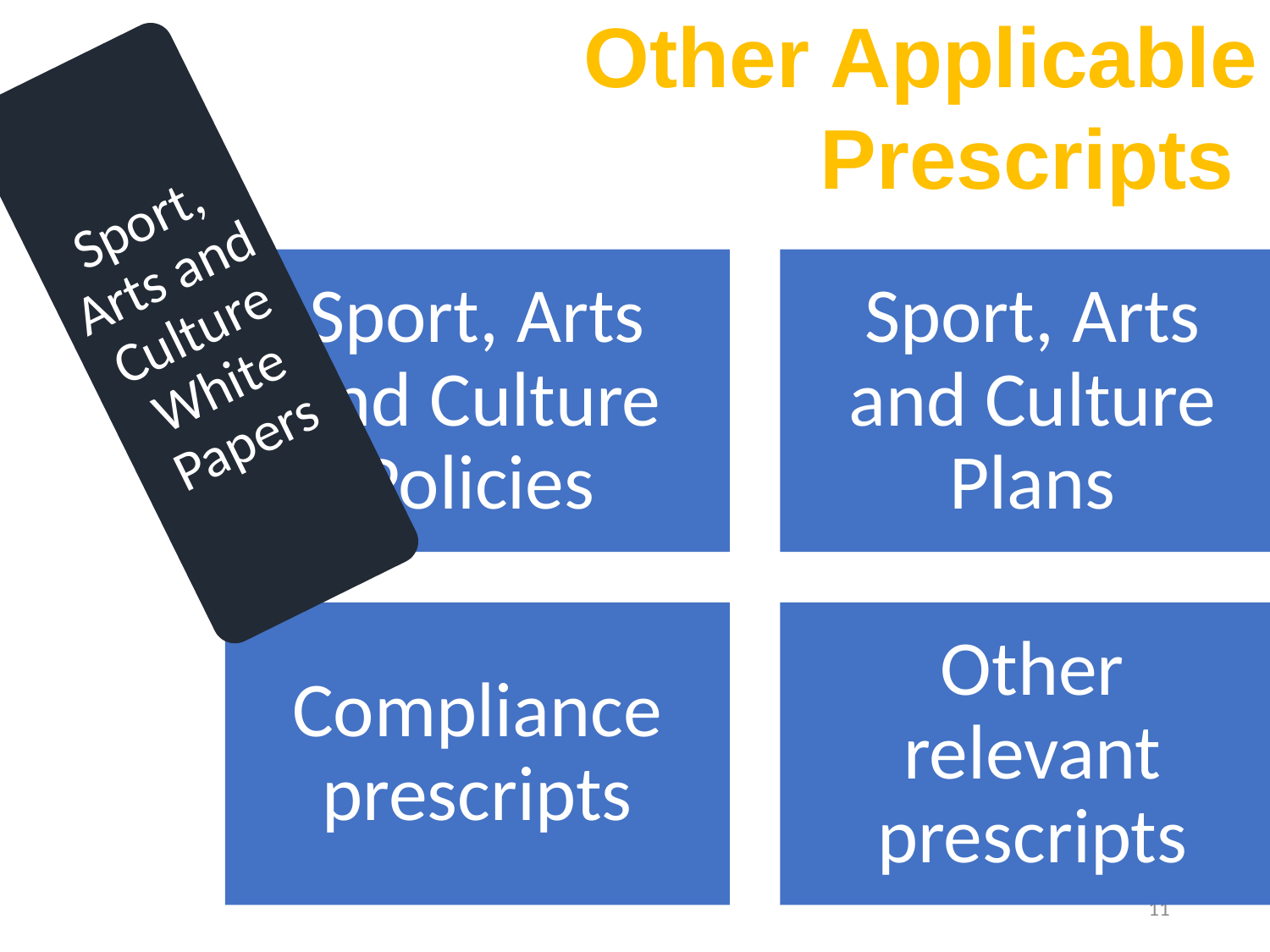

Other Applicable Prescripts

Sport, Arts and Culture White Papers
Sport, Arts and Culture Policies
Sport, Arts and Culture Plans
Compliance prescripts
Other relevant prescripts
11